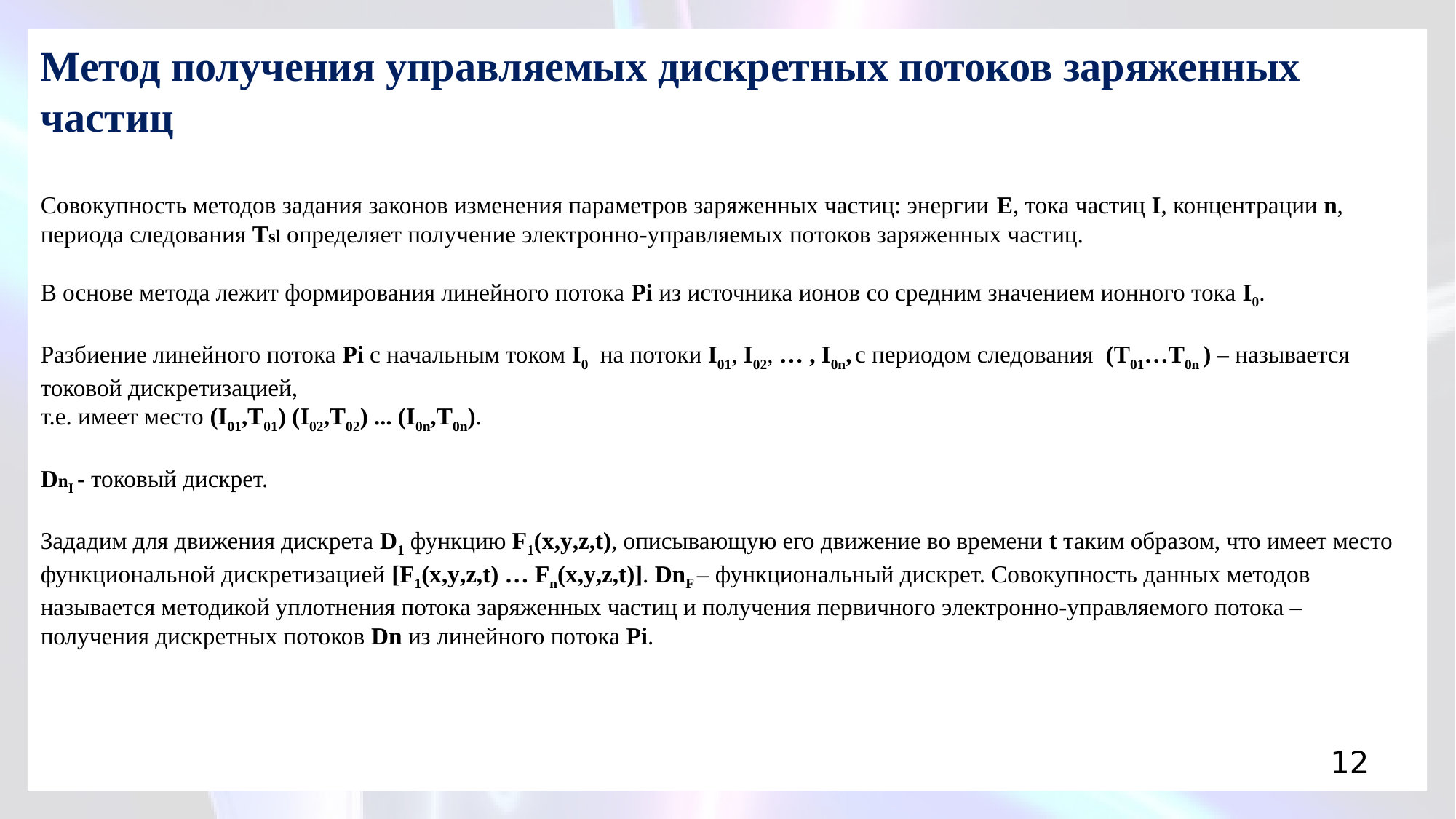

Метод получения управляемых дискретных потоков заряженных частиц

Совокупность методов задания законов изменения параметров заряженных частиц: энергии E, тока частиц I, концентрации n, периода следования Tsl определяет получение электронно-управляемых потоков заряженных частиц.

В основе метода лежит формирования линейного потока Pi из источника ионов со средним значением ионного тока I0.

Разбиение линейного потока Pi с начальным током I0  на потоки I01, I02, … , I0n, с периодом следования  (T01…T0n ) – называется токовой дискретизацией,
т.е. имеет место (I01,T01) (I02,T02) ... (I0n,T0n).

DnI - токовый дискрет.

Зададим для движения дискрета D1 функцию F1(x,y,z,t), описывающую его движение во времени t таким образом, что имеет место функциональной дискретизацией [F1(x,y,z,t) … Fn(x,y,z,t)]. DnF – функциональный дискрет. Совокупность данных методов называется методикой уплотнения потока заряженных частиц и получения первичного электронно-управляемого потока – получения дискретных потоков Dn из линейного потока Pi.
12